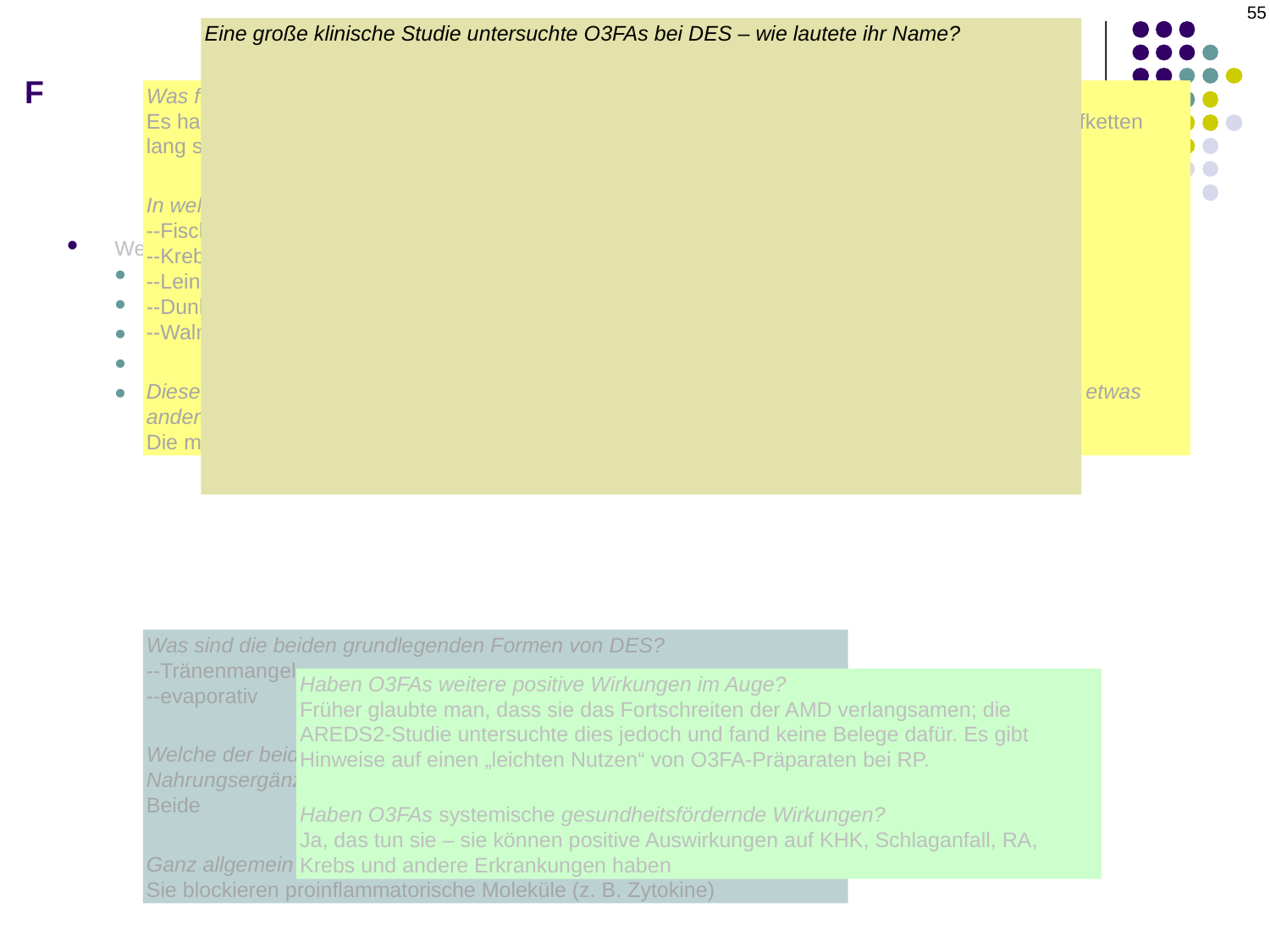

55
# F
Eine große klinische Studie untersuchte O3FAs bei DES – wie lautete ihr Name?
Die Dry Eye Assessment and Management (DREAM)-Studie

Die Behandlungsgruppe erhielt O3FA-Präparate (logisch); was erhielt die Kontrollgruppe?
Tägliche Supplementierung mit Olivenöl

Was war das wichtigste Ergebnis?
Es gab keinen statistischen Unterschied zwischen den Gruppen

Es gab also keine Besserung der DES-Symptome?
Oh nein, es gab eine Verbesserung – aber sie trat bei beiden Gruppen auf und war statistisch nicht unterscheidbar

Warum sprechen wir dann überhaupt davon, DES-Patienten O3FAs zu verabreichen??!!
Weil es Störfaktoren gab, die Zweifel an den Ergebnissen aufkommen ließen (z. B. wurde die Anwendung anderer DES-Behandlungen wie Tränen nicht kontrolliert). Außerdem haben andere Studien Vorteile aufgezeigt. Schließlich weisen O3FAs ein recht günstiges Risikoprofil auf, sodass ihre Anwendung kaum Nachteile mit sich bringt.
Ernährung und trockene Augen
Was für Moleküle sind die O3FAs aus biochemischer Sicht?
Es handelt sich um PUFAs, was für mehrfach ungesättigte Fettsäuren steht. Und da ihre Kohlenstoffketten lang sind, sind sie langkettige PUFAs (LCPUFAs).

In welchen Lebensmitteln sind Omega-3-Fettsäuren enthalten?
--Fisch, insbesondere Lachs, Thunfisch, Kabeljau und Flunder
--Krebstiere (z. B. Garnelen und Krabben)
--Leinsamenöl
--Dunkles Blattgemüse
--Walnüsse

Diese Lebensmittel sind nicht nur reich an mehrfach ungesättigten Fettsäuren, sondern haben noch etwas anderes mit der amerikanischen Ernährung gemeinsam – was ist das?
Die meisten von uns essen bei weitem nicht so viel davon, wie wir sollten
Welche fünf Ernährungsfaktoren beeinflussen bekanntermaßen den DES-Status?
Flüssigkeitszufuhr
Aufnahme von Antioxidantien
Vitaminaufnahme
Aufnahme von Omega-3-Fettsäuren
Carotinoidspiegel
Was sind die beiden grundlegenden Formen von DES?
--Tränenmangel
--evaporativ

Welche der beiden Formen lässt sich durch O3FA-Nahrungsergänzungsmittel verbessern?
Beide

Ganz allgemein gesprochen: Wie helfen O3FAs bei DES?
Sie blockieren proinflammatorische Moleküle (z. B. Zytokine)
Haben O3FAs weitere positive Wirkungen im Auge?
Früher glaubte man, dass sie das Fortschreiten der AMD verlangsamen; die AREDS2-Studie untersuchte dies jedoch und fand keine Belege dafür. Es gibt Hinweise auf einen „leichten Nutzen“ von O3FA-Präparaten bei RP.

Haben O3FAs systemische gesundheitsfördernde Wirkungen?
Ja, das tun sie – sie können positive Auswirkungen auf KHK, Schlaganfall, RA, Krebs und andere Erkrankungen haben